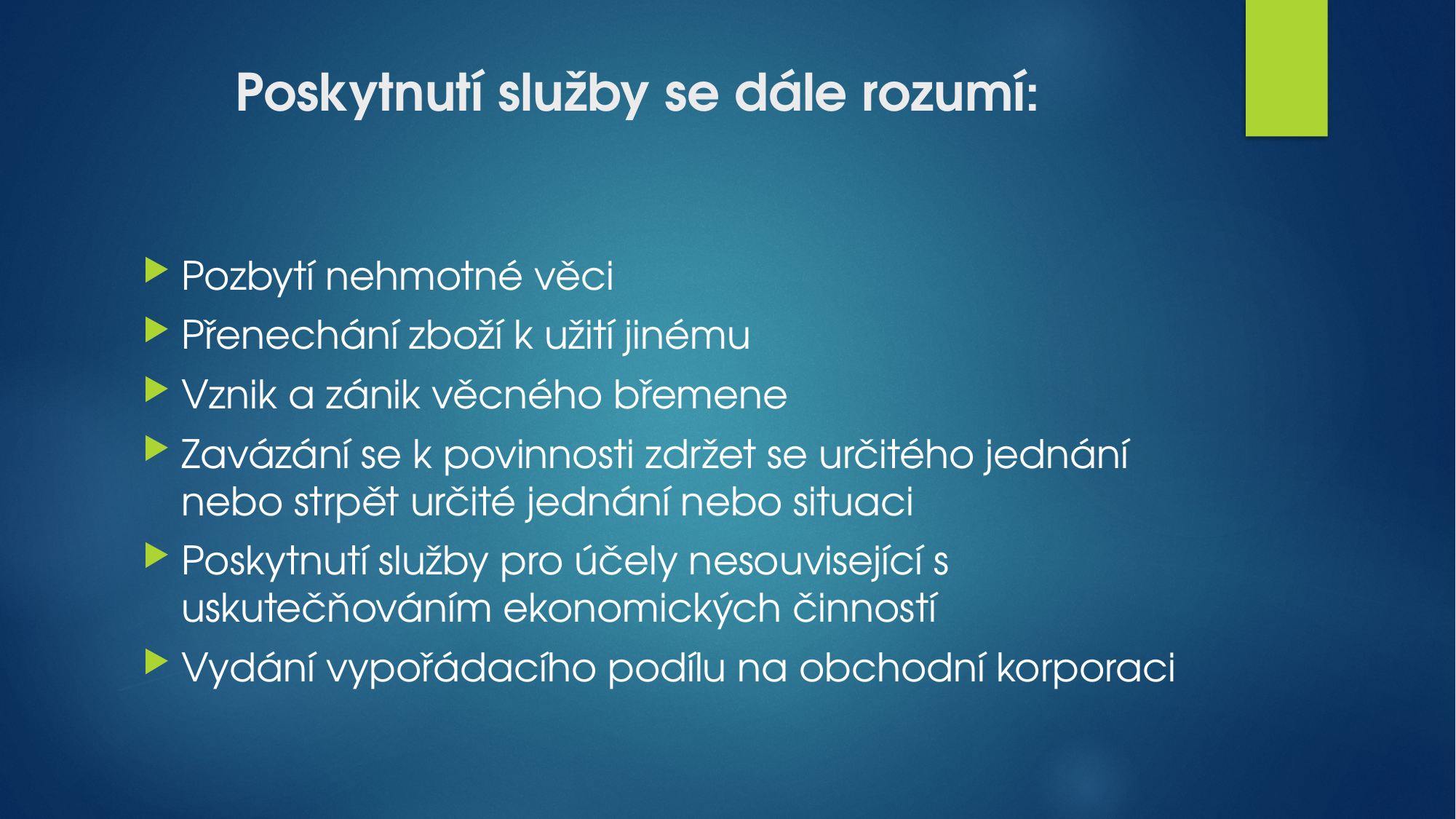

# Poskytnutí služby se dále rozumí:
Pozbytí nehmotné věci
Přenechání zboží k užití jinému
Vznik a zánik věcného břemene
Zavázání se k povinnosti zdržet se určitého jednání nebo strpět určité jednání nebo situaci
Poskytnutí služby pro účely nesouvisející s uskutečňováním ekonomických činností
Vydání vypořádacího podílu na obchodní korporaci